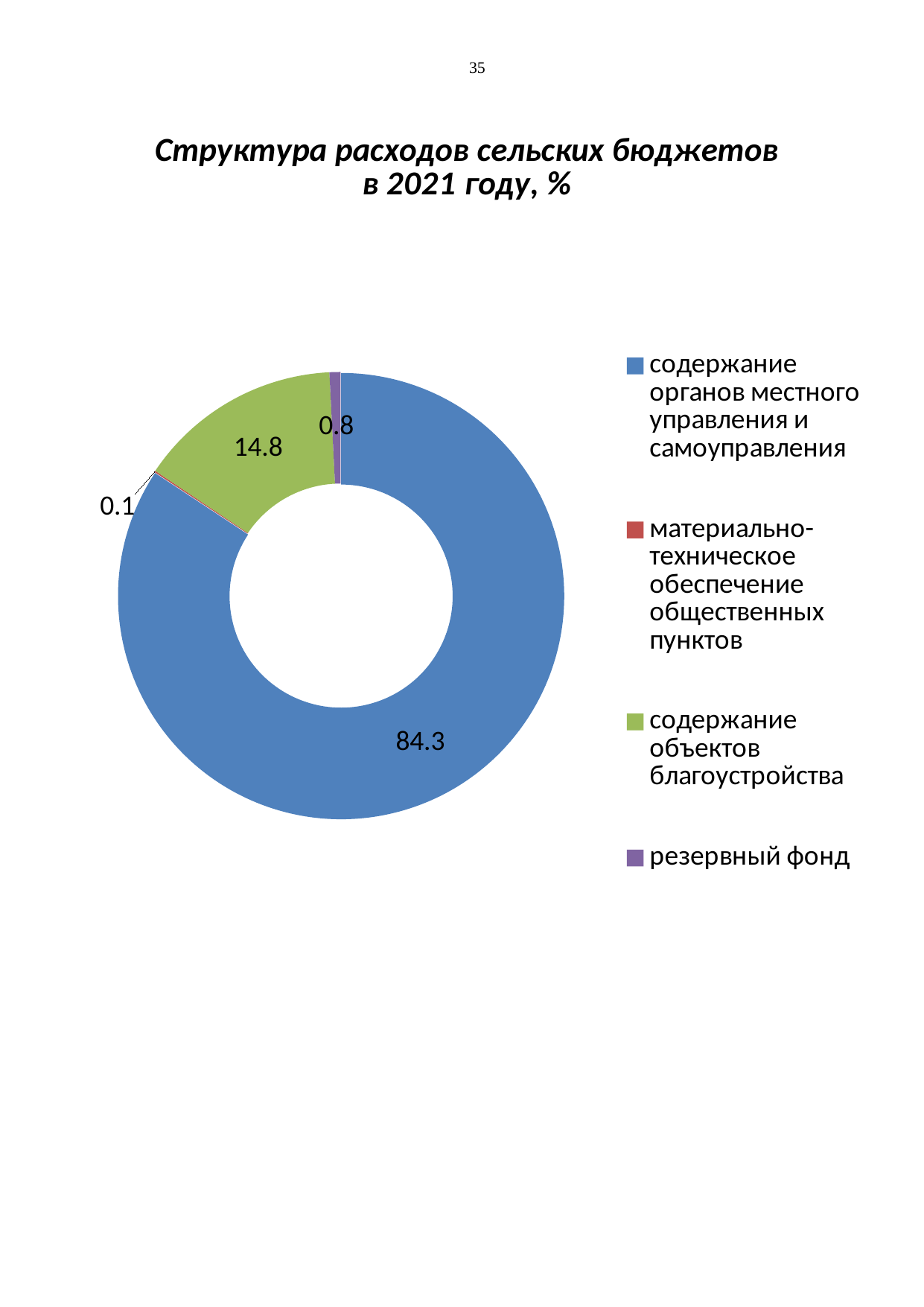

35

### Chart: Структура расходов сельских бюджетов в 2021 году, %

| Category | Столбец1 |
|---|---|
| содержание органов местного управления и самоуправления | 84.3 |
| материально-техническое обеспечение общественных пунктов | 0.1 |
| содержание объектов благоустройства | 14.8 |
| резервный фонд | 0.8 |